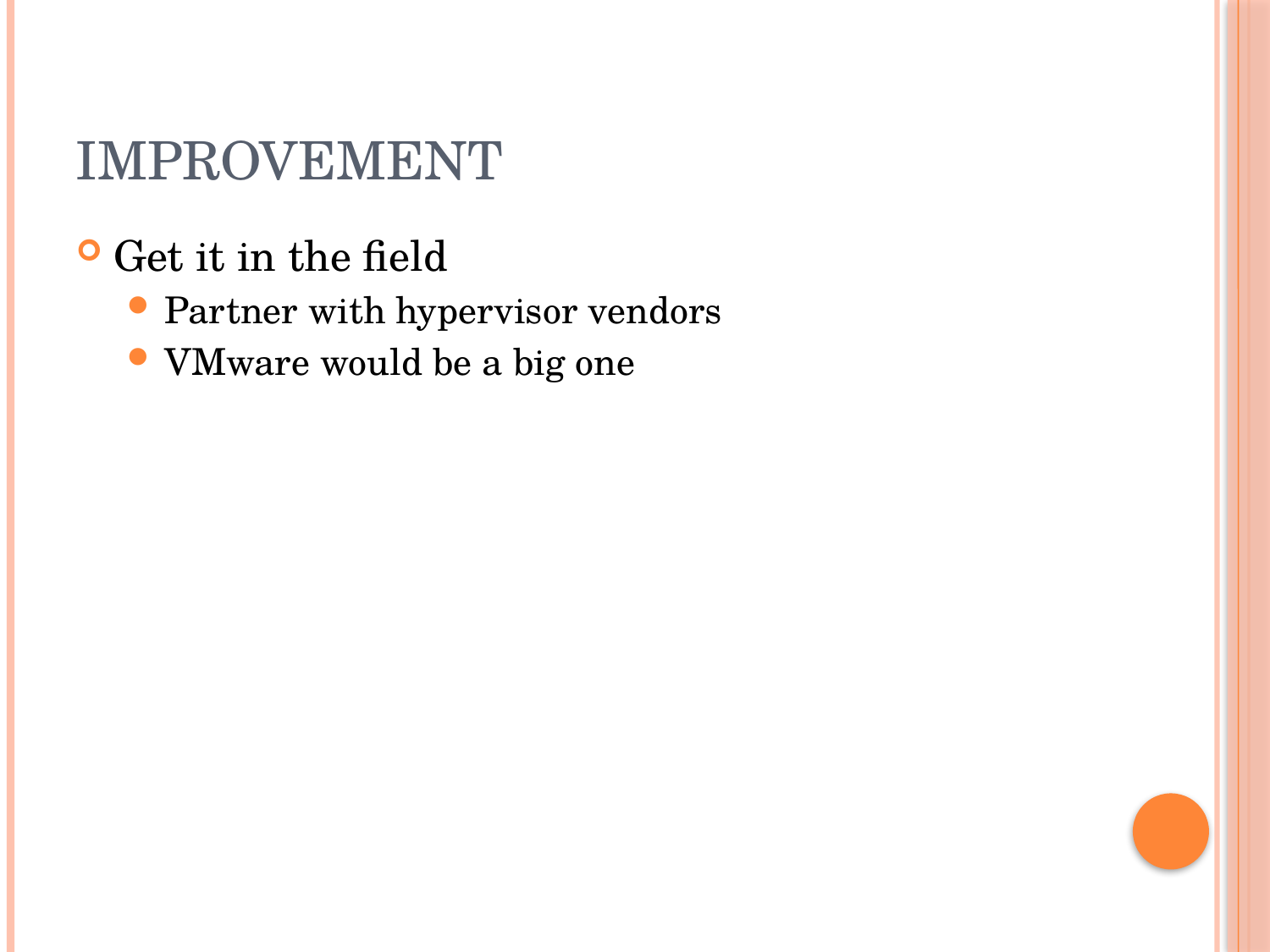

# Improvement
Get it in the field
Partner with hypervisor vendors
VMware would be a big one